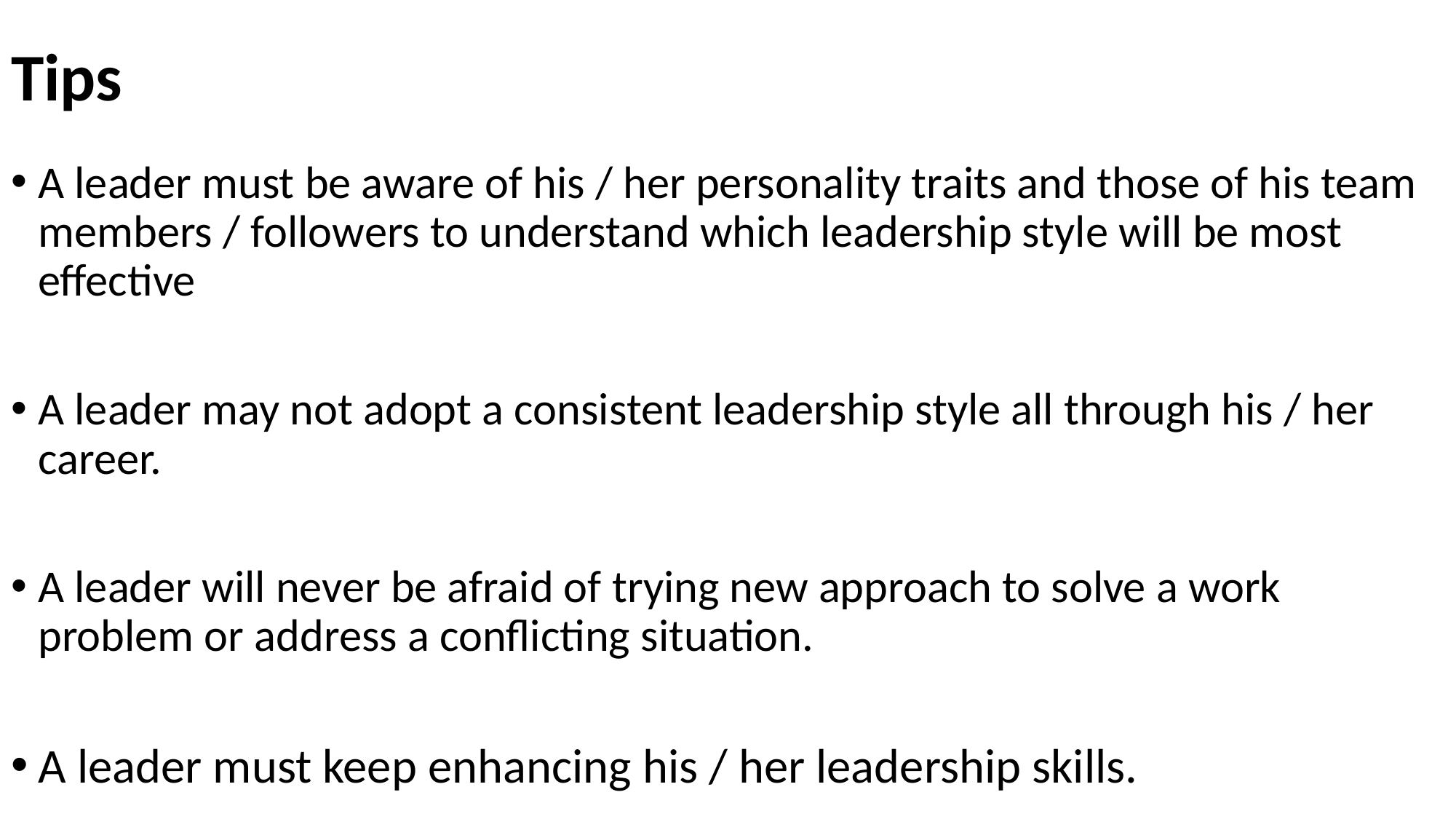

# Tips
A leader must be aware of his / her personality traits and those of his team members / followers to understand which leadership style will be most effective

A leader may not adopt a consistent leadership style all through his / her career.

A leader will never be afraid of trying new approach to solve a work problem or address a conflicting situation.

A leader must keep enhancing his / her leadership skills.